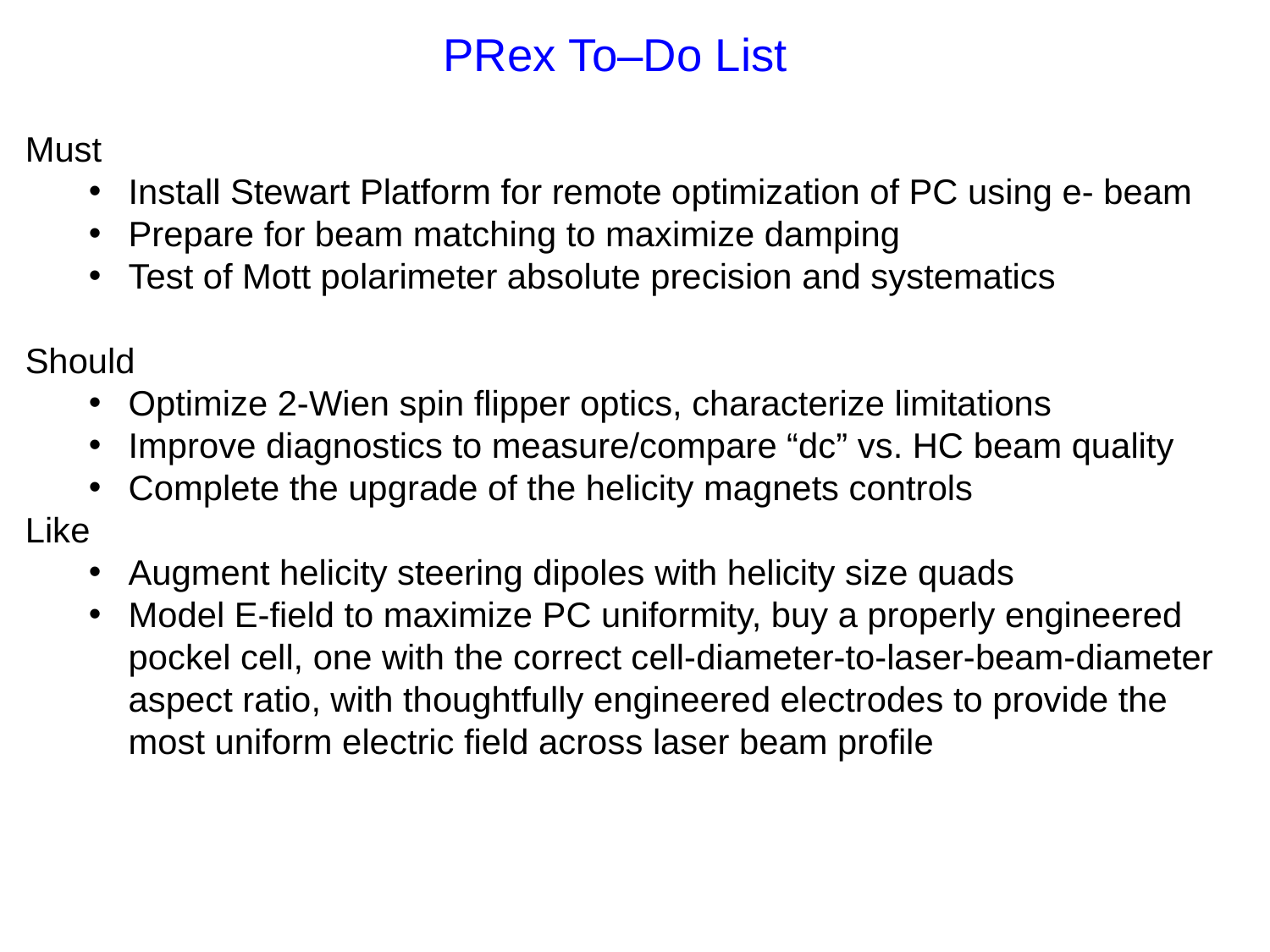

# PRex To–Do List
Must
Install Stewart Platform for remote optimization of PC using e- beam
Prepare for beam matching to maximize damping
Test of Mott polarimeter absolute precision and systematics

Should
Optimize 2-Wien spin flipper optics, characterize limitations
Improve diagnostics to measure/compare “dc” vs. HC beam quality
Complete the upgrade of the helicity magnets controls
Like
Augment helicity steering dipoles with helicity size quads
Model E-field to maximize PC uniformity, buy a properly engineered pockel cell, one with the correct cell-diameter-to-laser-beam-diameter aspect ratio, with thoughtfully engineered electrodes to provide the most uniform electric field across laser beam profile